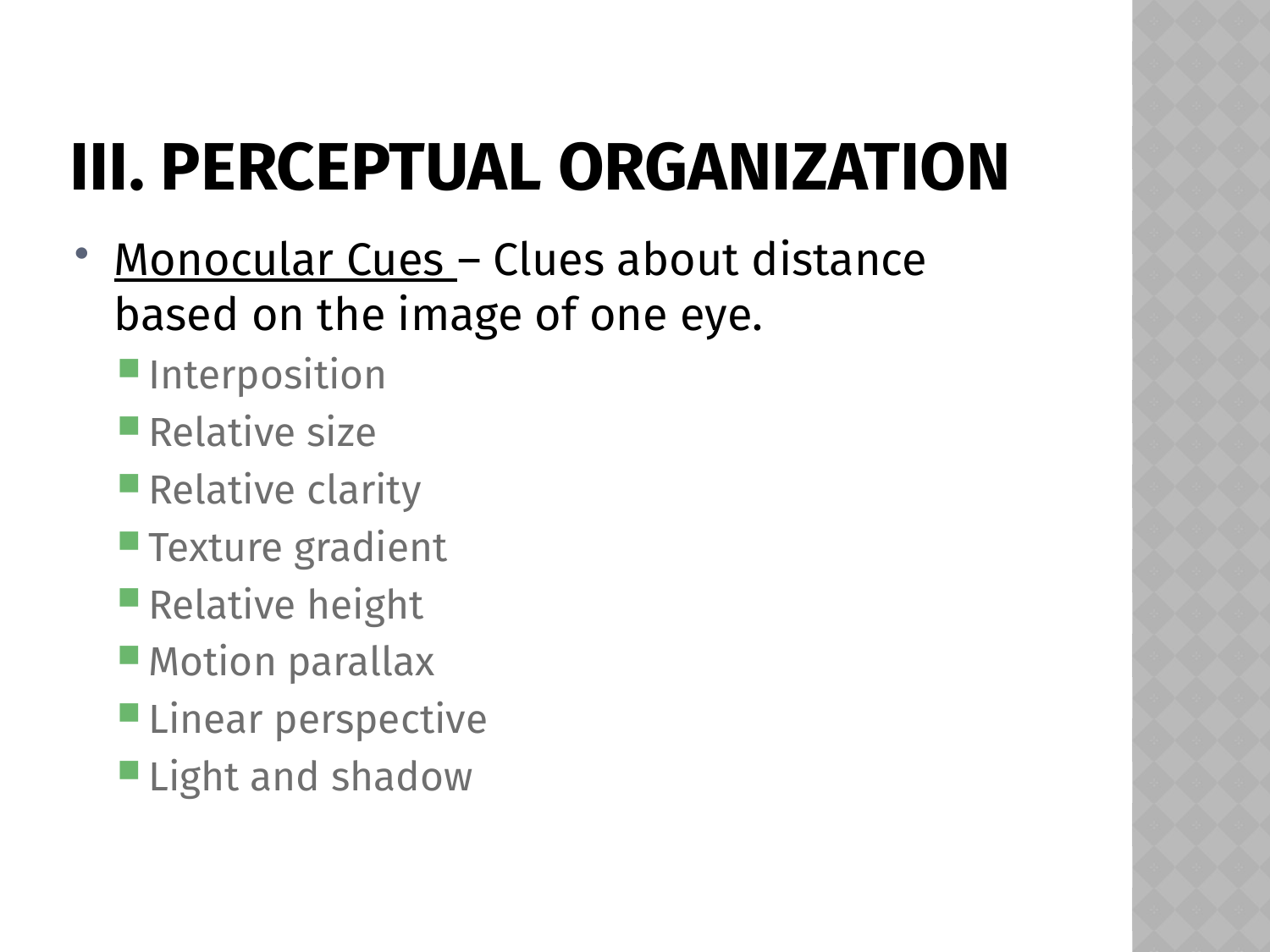

# iii. Perceptual organization
Monocular Cues – Clues about distance based on the image of one eye.
Interposition
Relative size
Relative clarity
Texture gradient
Relative height
Motion parallax
Linear perspective
Light and shadow